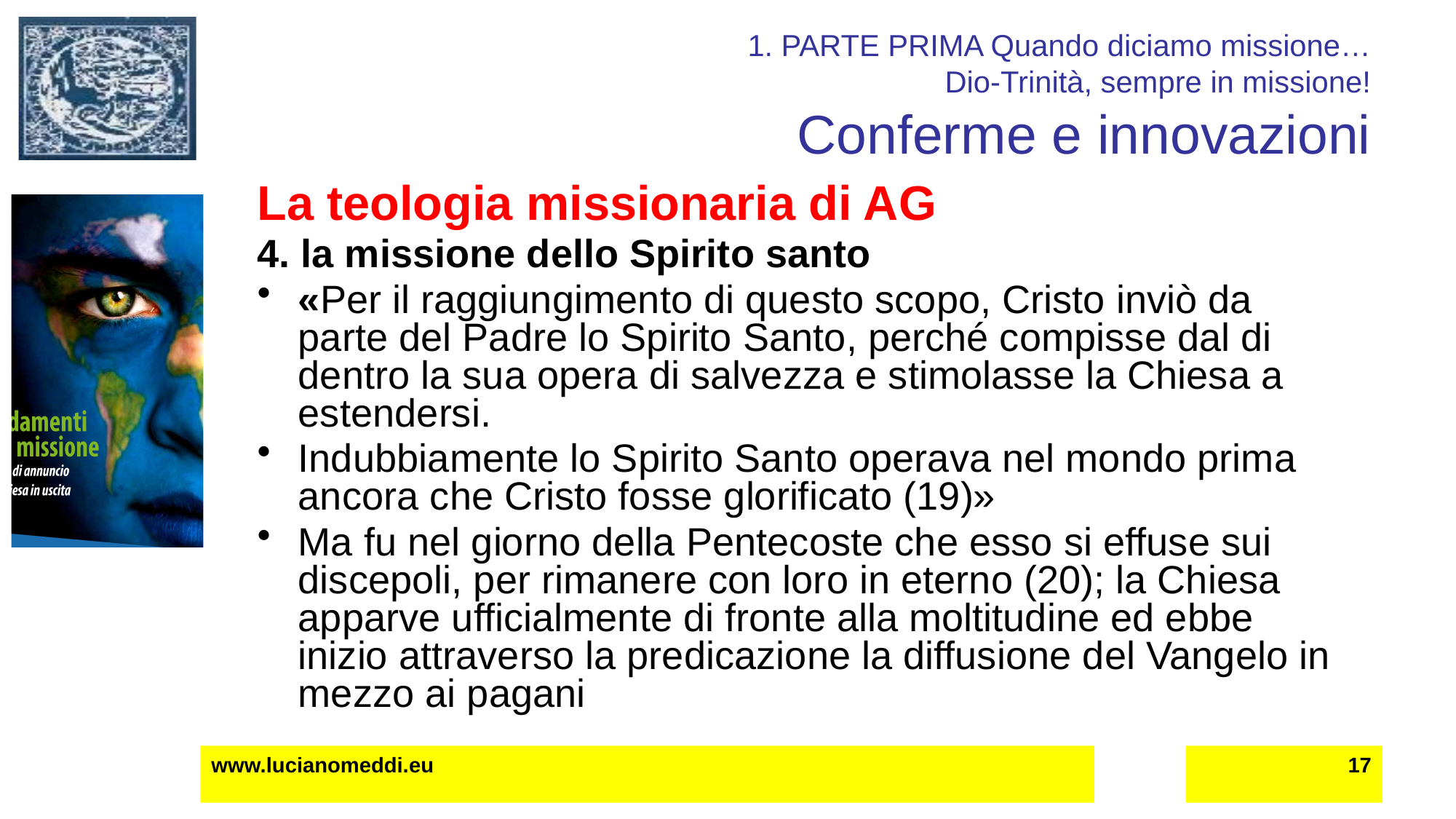

# 1. PARTE PRIMA Quando diciamo missione… Dio-Trinità, sempre in missione! Conferme e innovazioni
La teologia missionaria di AG
4. la missione dello Spirito santo
«Per il raggiungimento di questo scopo, Cristo inviò da parte del Padre lo Spirito Santo, perché compisse dal di dentro la sua opera di salvezza e stimolasse la Chiesa a estendersi.
Indubbiamente lo Spirito Santo operava nel mondo prima ancora che Cristo fosse glorificato (19)»
Ma fu nel giorno della Pentecoste che esso si effuse sui discepoli, per rimanere con loro in eterno (20); la Chiesa apparve ufficialmente di fronte alla moltitudine ed ebbe inizio attraverso la predicazione la diffusione del Vangelo in mezzo ai pagani
www.lucianomeddi.eu
17